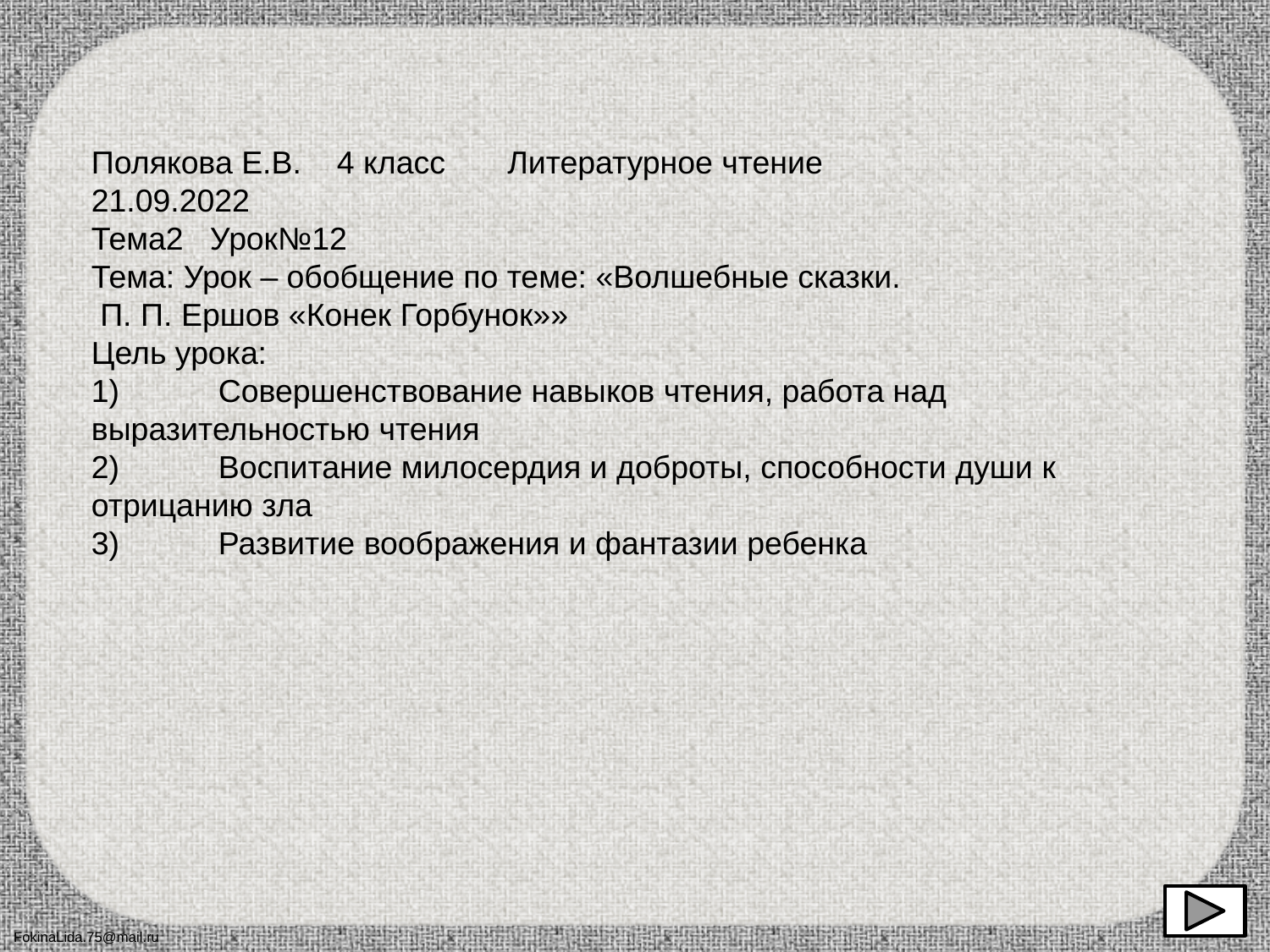

Полякова Е.В.    4 класс       Литературное чтение
21.09.2022
Тема2   Урок№12
Тема: Урок – обобщение по теме: «Волшебные сказки.
 П. П. Ершов «Конек Горбунок»»
Цель урока:
1)	Совершенствование навыков чтения, работа над выразительностью чтения
2)	Воспитание милосердия и доброты, способности души к отрицанию зла
3)	Развитие воображения и фантазии ребенка